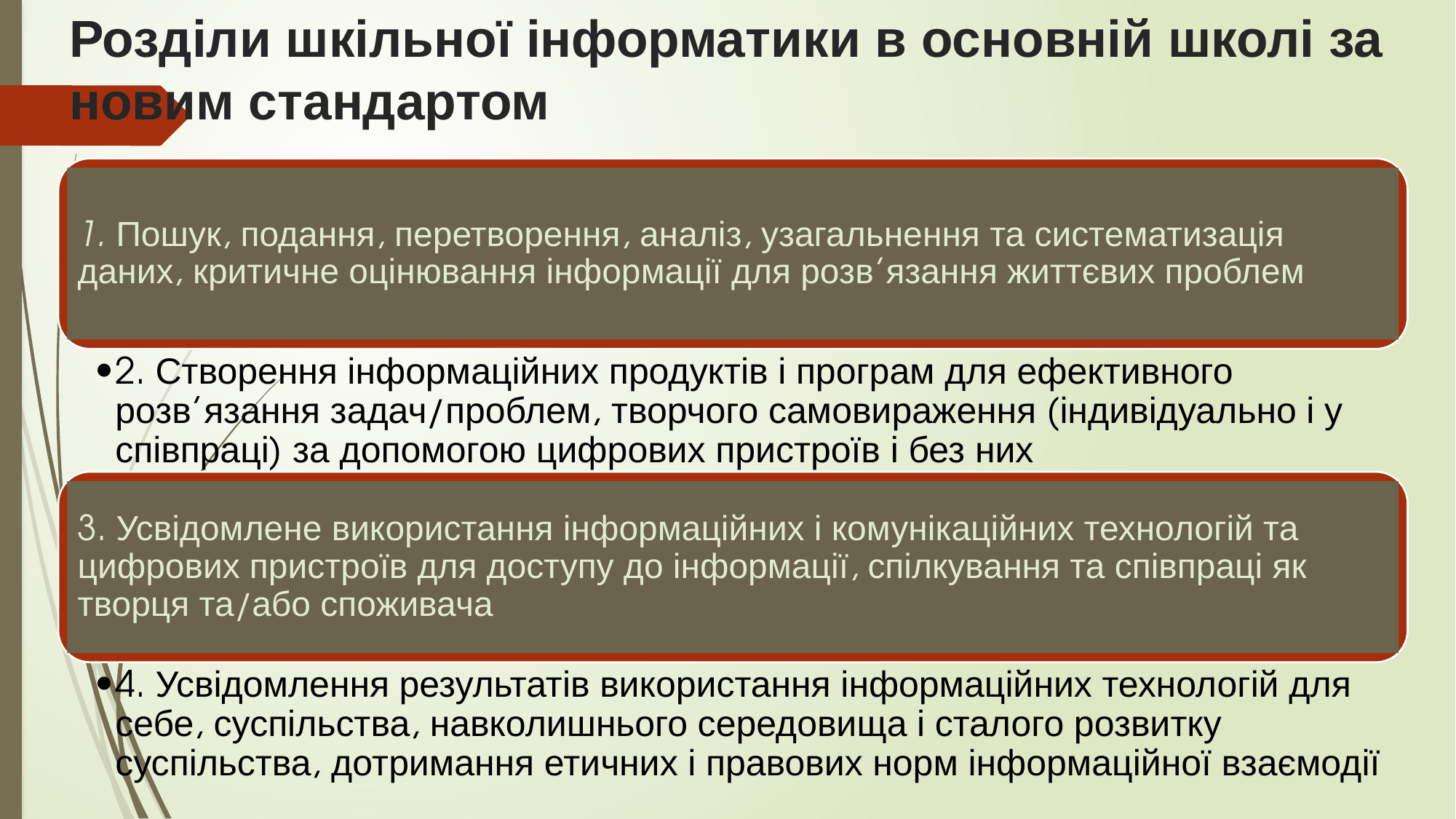

# Розділи шкільної інформатики в основній школі за новим стандартом

1. Пошук, подання, перетворення, аналіз, узагальнення та систематизація даних, критичне оцінювання інформації для розв’язання життєвих проблем

2. Створення інформаційних продуктів і програм для ефективного розв’язання задач/проблем, творчого самовираження (індивідуально і у співпраці) за допомогою цифрових пристроїв і без них

3. Усвідомлене використання інформаційних і комунікаційних технологій та цифрових пристроїв для доступу до інформації, спілкування та співпраці як творця та/або споживача

4. Усвідомлення результатів використання інформаційних технологій для себе, суспільства, навколишнього середовища і сталого розвитку суспільства, дотримання етичних і правових норм інформаційної взаємодії